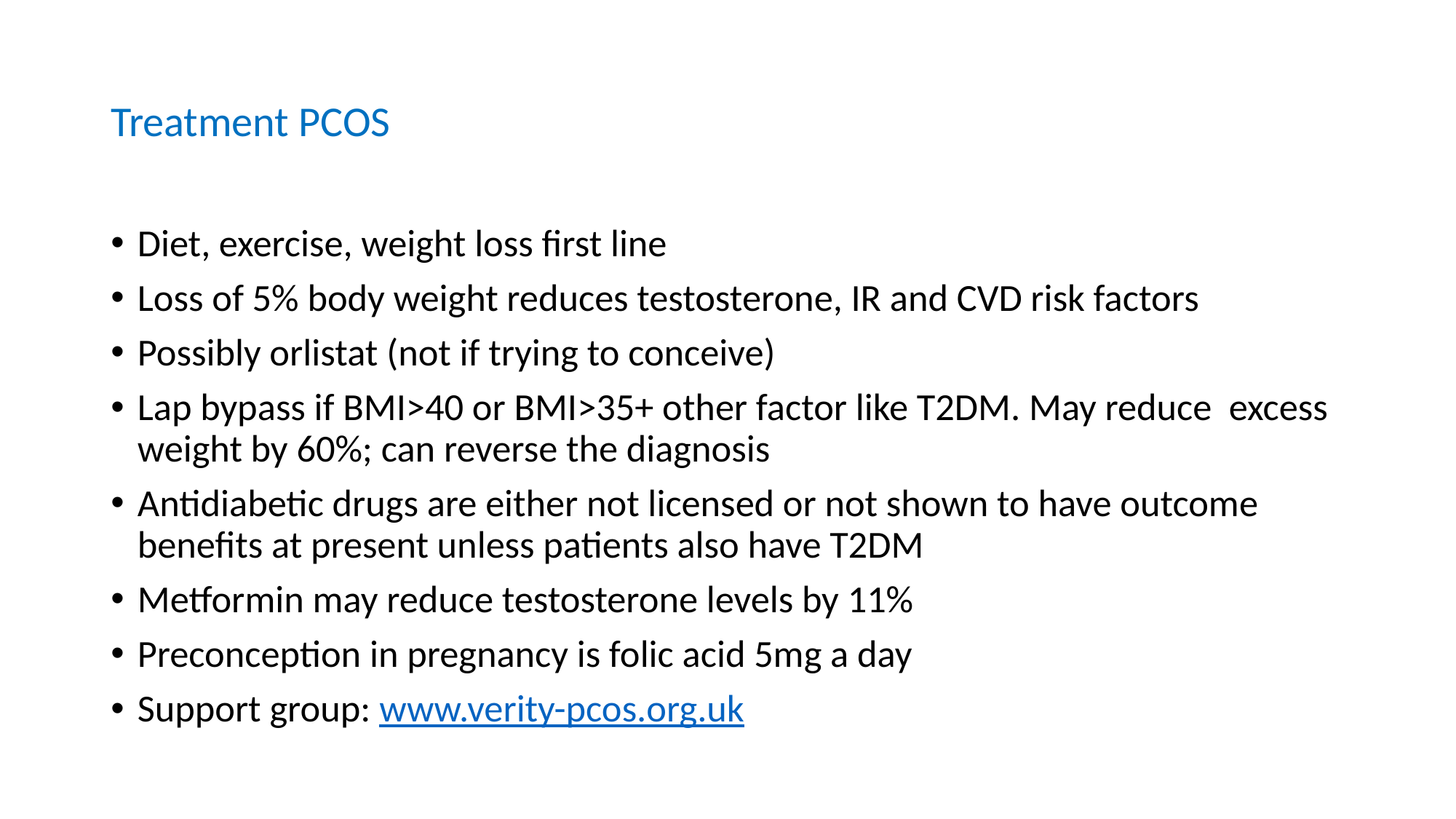

# Treatment PCOS
Diet, exercise, weight loss first line
Loss of 5% body weight reduces testosterone, IR and CVD risk factors
Possibly orlistat (not if trying to conceive)
Lap bypass if BMI>40 or BMI>35+ other factor like T2DM. May reduce  excess weight by 60%; can reverse the diagnosis
Antidiabetic drugs are either not licensed or not shown to have outcome benefits at present unless patients also have T2DM
Metformin may reduce testosterone levels by 11%
Preconception in pregnancy is folic acid 5mg a day
Support group: www.verity-pcos.org.uk